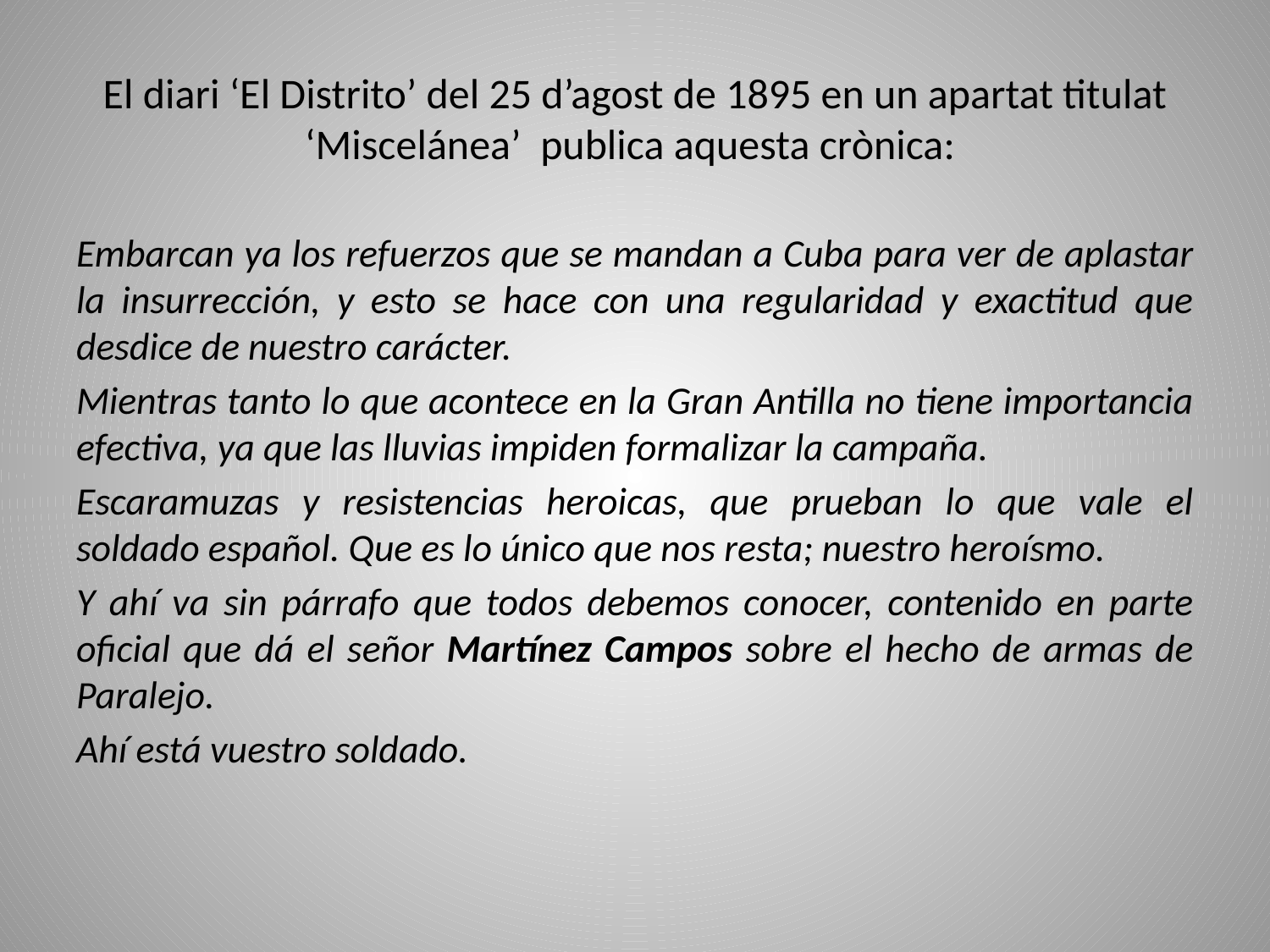

# El diari ‘El Distrito’ del 25 d’agost de 1895 en un apartat titulat ‘Miscelánea’  publica aquesta crònica:
Embarcan ya los refuerzos que se mandan a Cuba para ver de aplastar la insurrección, y esto se hace con una regularidad y exactitud que desdice de nuestro carácter.
Mientras tanto lo que acontece en la Gran Antilla no tiene importancia efectiva, ya que las lluvias impiden formalizar la campaña.
Escaramuzas y resistencias heroicas, que prueban lo que vale el soldado español. Que es lo único que nos resta; nuestro heroísmo.
Y ahí va sin párrafo que todos debemos conocer, contenido en parte oficial que dá el señor Martínez Campos sobre el hecho de armas de Paralejo.
Ahí está vuestro soldado.